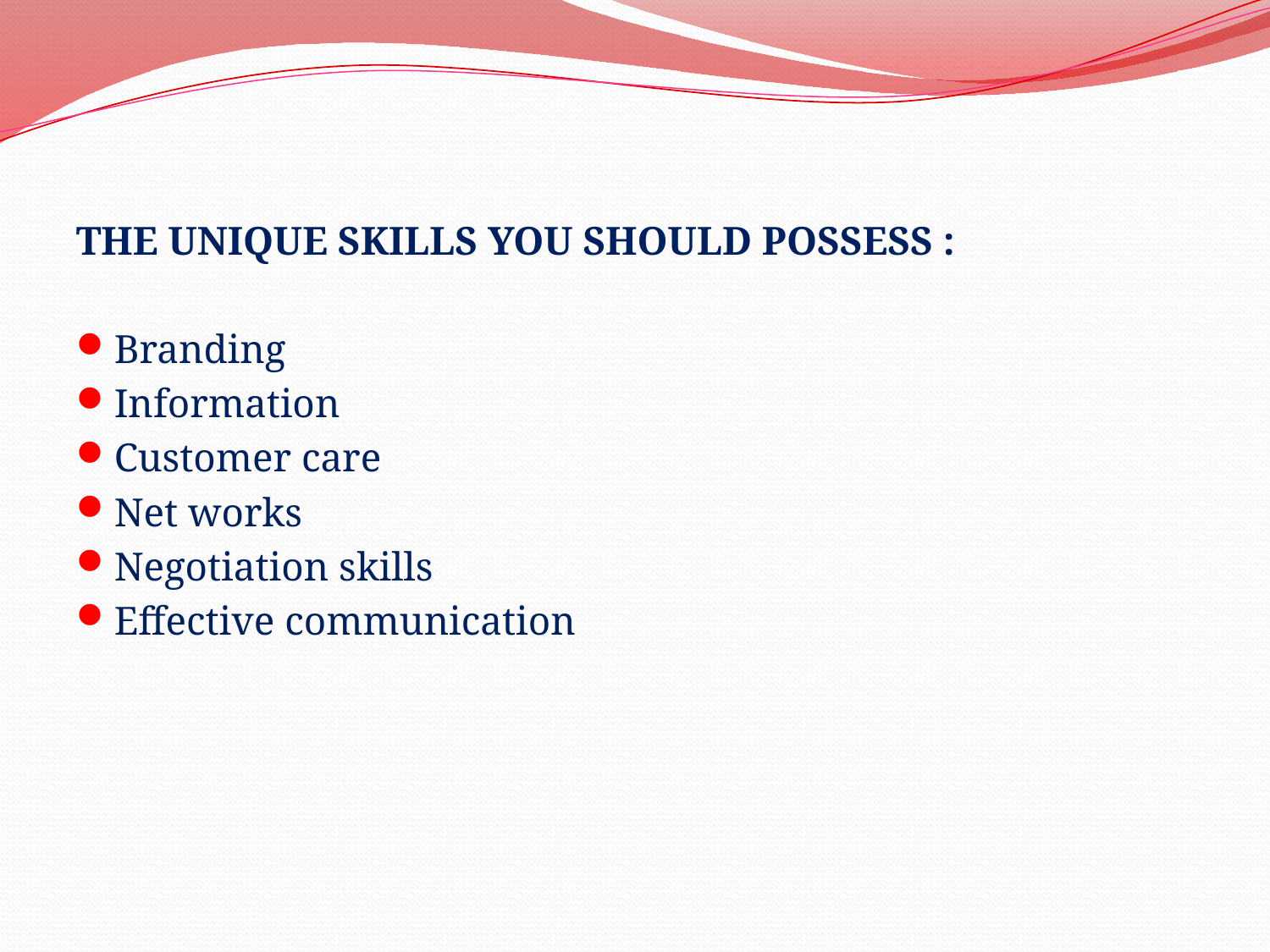

THE UNIQUE SKILLS YOU SHOULD POSSESS :

Branding
Information
Customer care
Net works
Negotiation skills
Effective communication